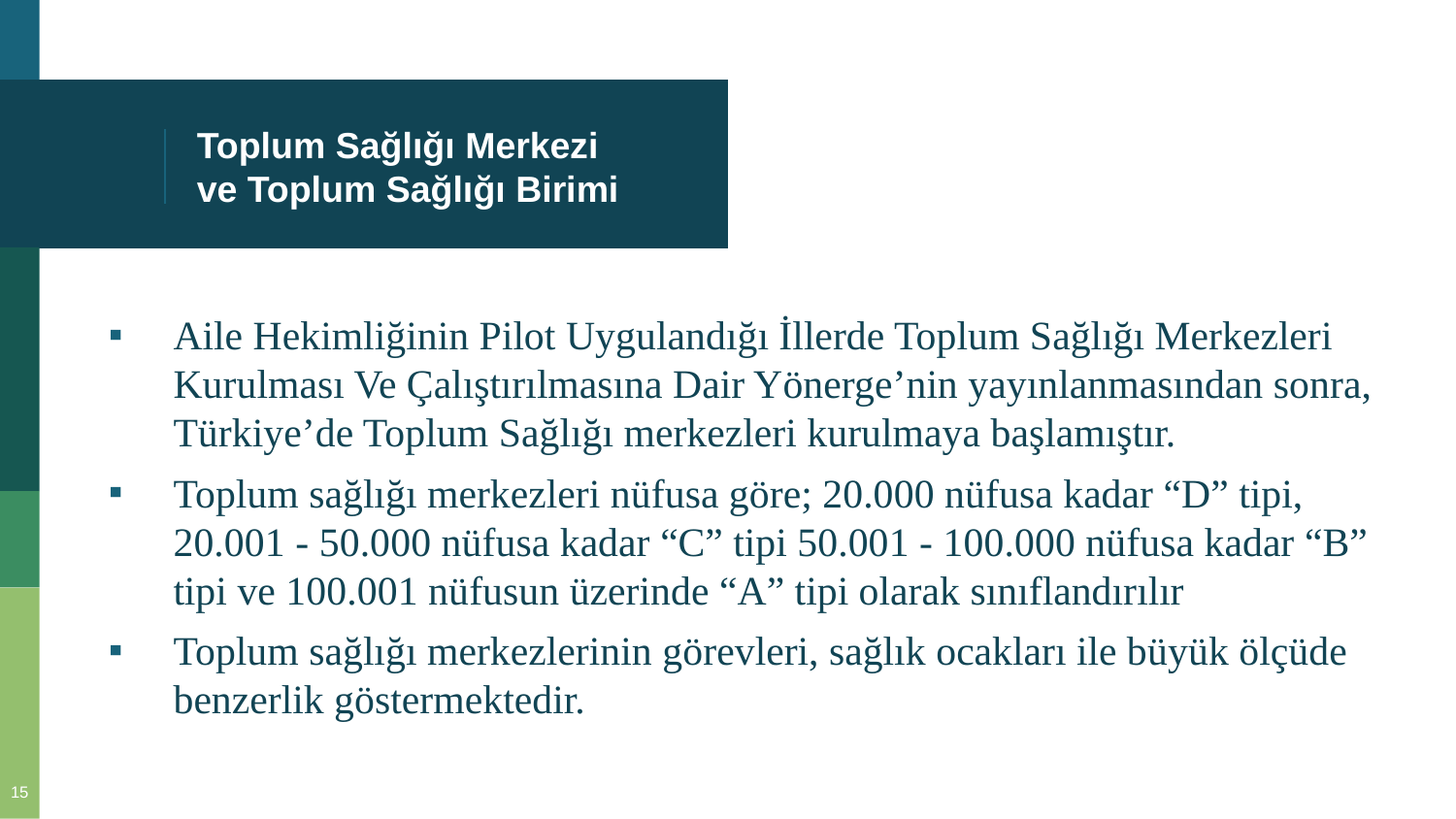

# Toplum Sağlığı Merkezi ve Toplum Sağlığı Birimi
Aile Hekimliğinin Pilot Uygulandığı İllerde Toplum Sağlığı Merkezleri Kurulması Ve Çalıştırılmasına Dair Yönerge’nin yayınlanmasından sonra, Türkiye’de Toplum Sağlığı merkezleri kurulmaya başlamıştır.
Toplum sağlığı merkezleri nüfusa göre; 20.000 nüfusa kadar “D” tipi, 20.001 - 50.000 nüfusa kadar “C” tipi 50.001 - 100.000 nüfusa kadar “B” tipi ve 100.001 nüfusun üzerinde “A” tipi olarak sınıflandırılır
Toplum sağlığı merkezlerinin görevleri, sağlık ocakları ile büyük ölçüde benzerlik göstermektedir.

15